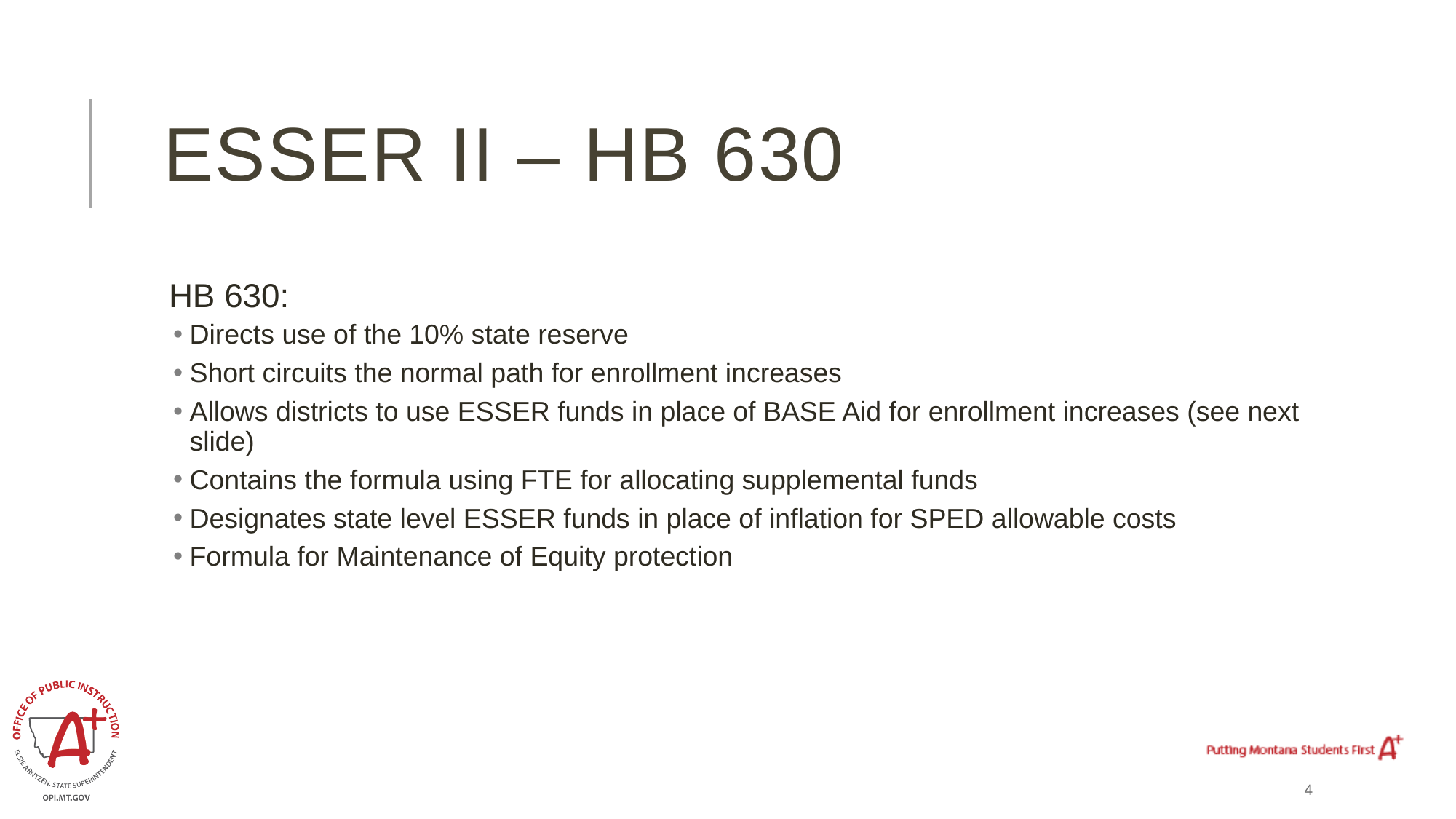

# ESSER II – HB 630
HB 630:
Directs use of the 10% state reserve
Short circuits the normal path for enrollment increases
Allows districts to use ESSER funds in place of BASE Aid for enrollment increases (see next slide)
Contains the formula using FTE for allocating supplemental funds
Designates state level ESSER funds in place of inflation for SPED allowable costs
Formula for Maintenance of Equity protection

4